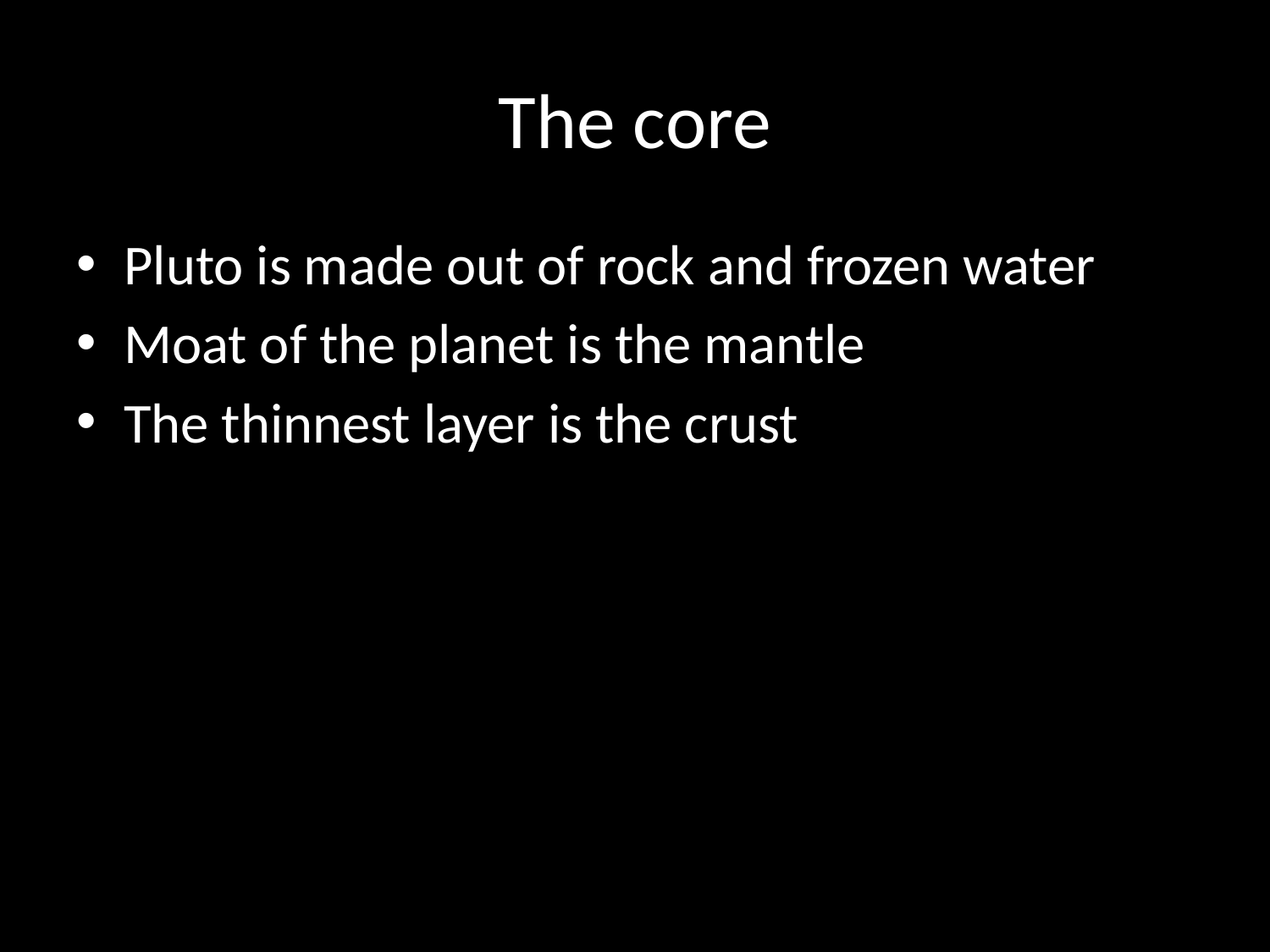

# The core
Pluto is made out of rock and frozen water
Moat of the planet is the mantle
The thinnest layer is the crust